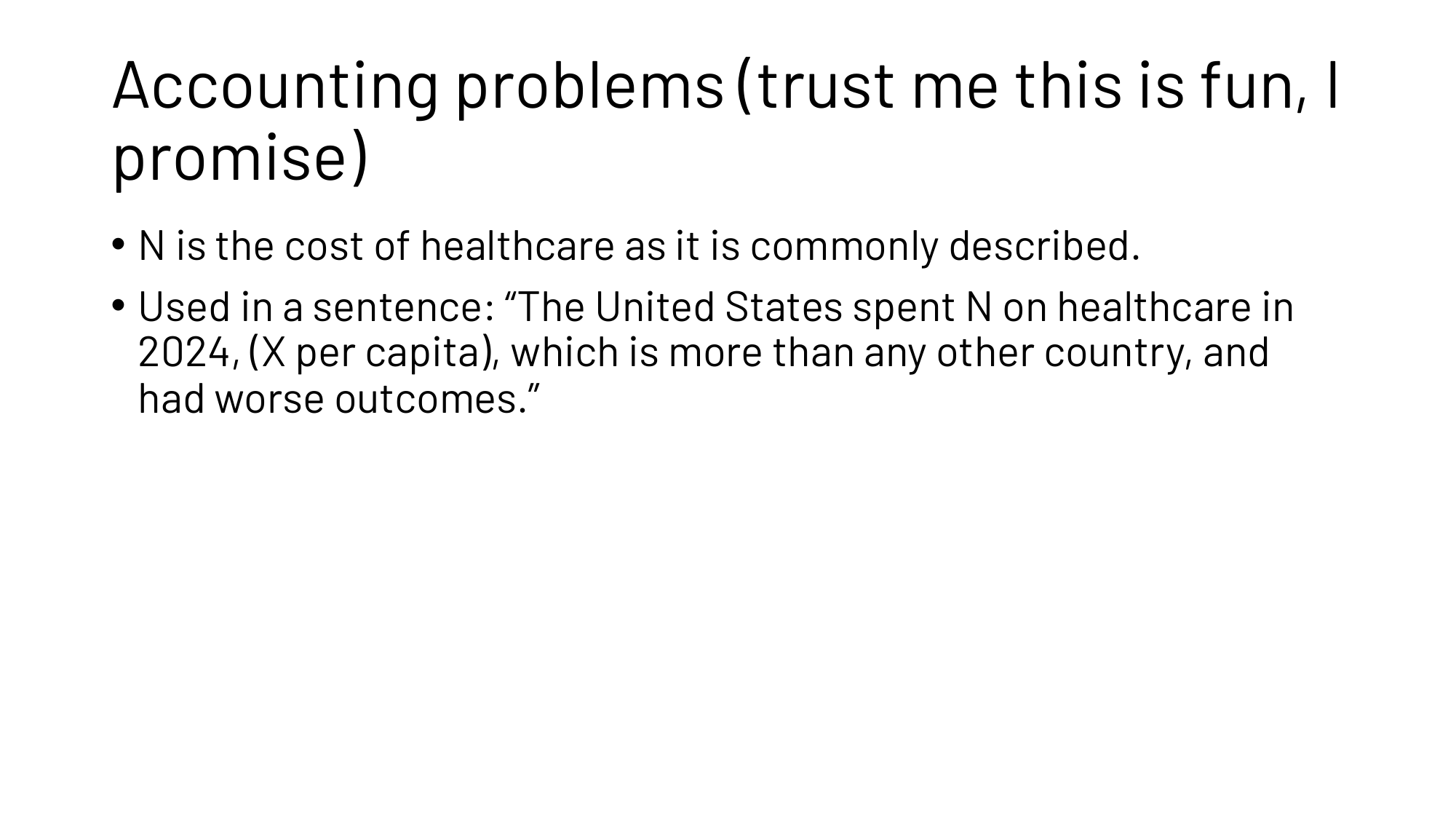

# Accounting problems (trust me this is fun, I promise)
N is the cost of healthcare as it is commonly described.
Used in a sentence: “The United States spent N on healthcare in 2024, (X per capita), which is more than any other country, and had worse outcomes.”